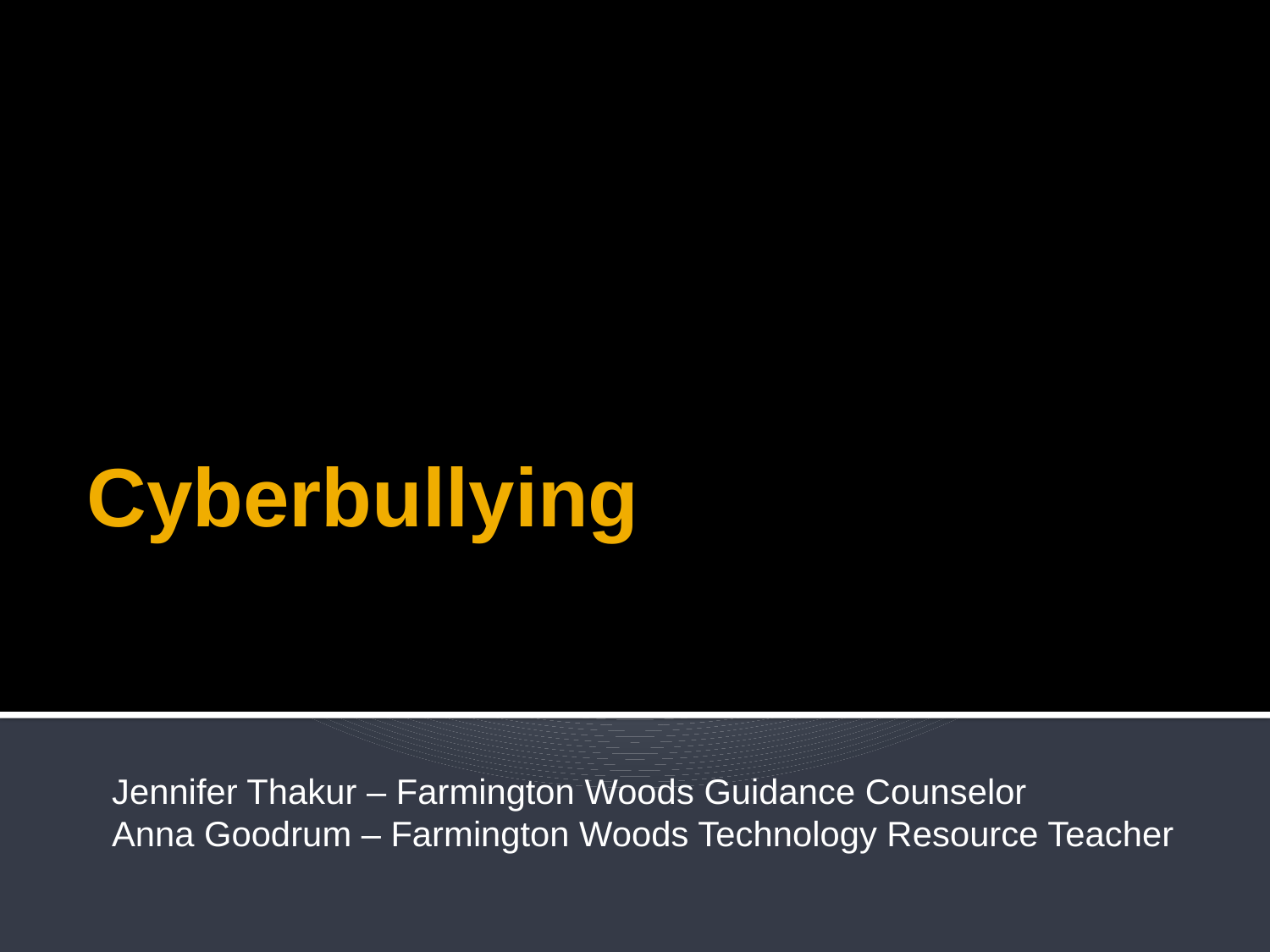

# Cyberbullying
Jennifer Thakur – Farmington Woods Guidance Counselor
Anna Goodrum – Farmington Woods Technology Resource Teacher